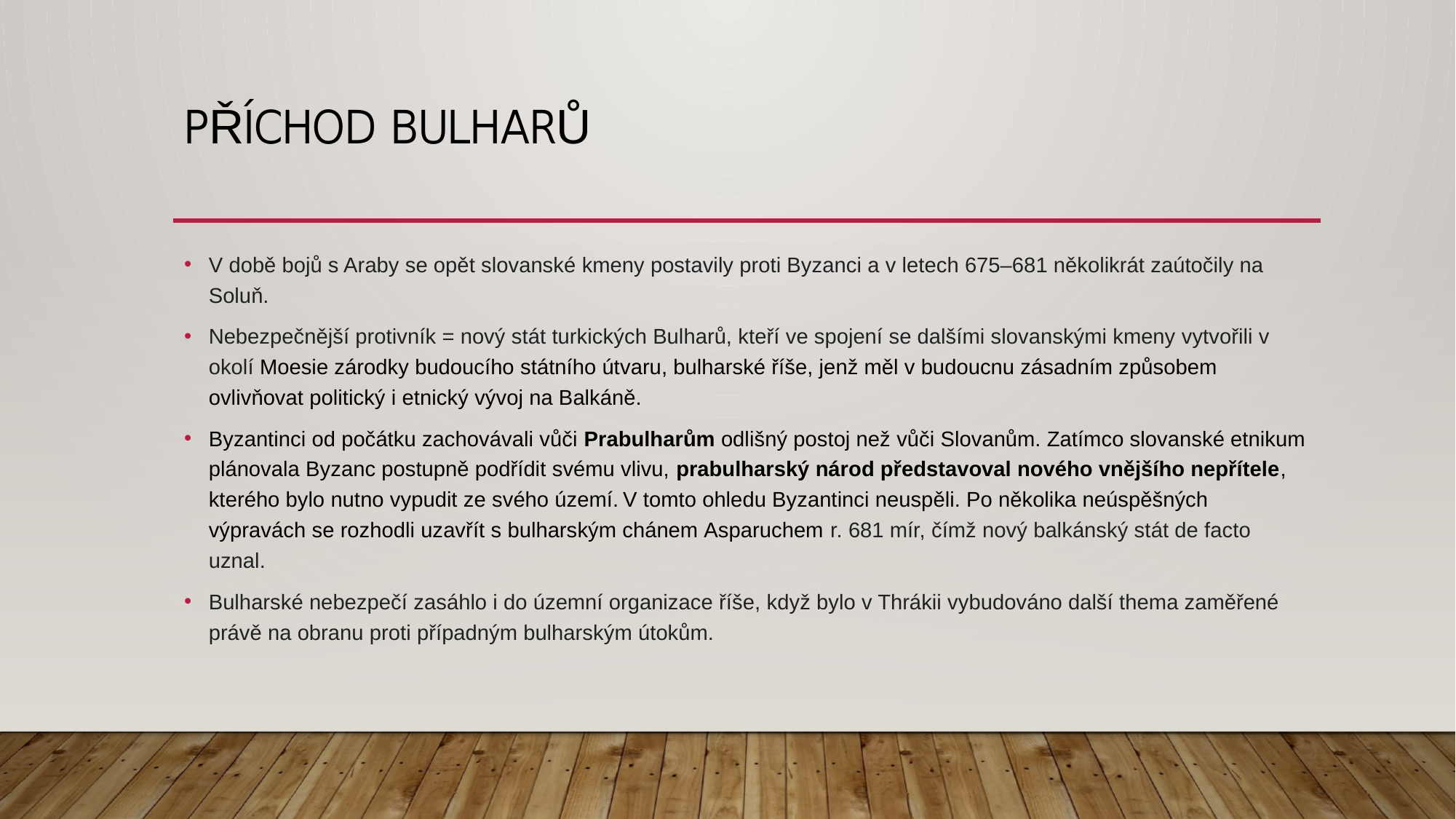

# Příchod Bulharů
V době bojů s Araby se opět slovanské kmeny postavily proti Byzanci a v letech 675–681 několikrát zaútočily na Soluň.
Nebezpečnější protivník = nový stát turkických Bulharů, kteří ve spojení se dalšími slovanskými kmeny vytvořili v okolí Moesie zárodky budoucího státního útvaru, bulharské říše, jenž měl v budoucnu zásadním způsobem ovlivňovat politický i etnický vývoj na Balkáně.
Byzantinci od počátku zachovávali vůči Prabulharům odlišný postoj než vůči Slovanům. Zatímco slovanské etnikum plánovala Byzanc postupně podřídit svému vlivu, prabulharský národ představoval nového vnějšího nepřítele, kterého bylo nutno vypudit ze svého území. V tomto ohledu Byzantinci neuspěli. Po několika neúspěšných výpravách se rozhodli uzavřít s bulharským chánem Asparuchem r. 681 mír, čímž nový balkánský stát de facto uznal.
Bulharské nebezpečí zasáhlo i do územní organizace říše, když bylo v Thrákii vybudováno další thema zaměřené právě na obranu proti případným bulharským útokům.